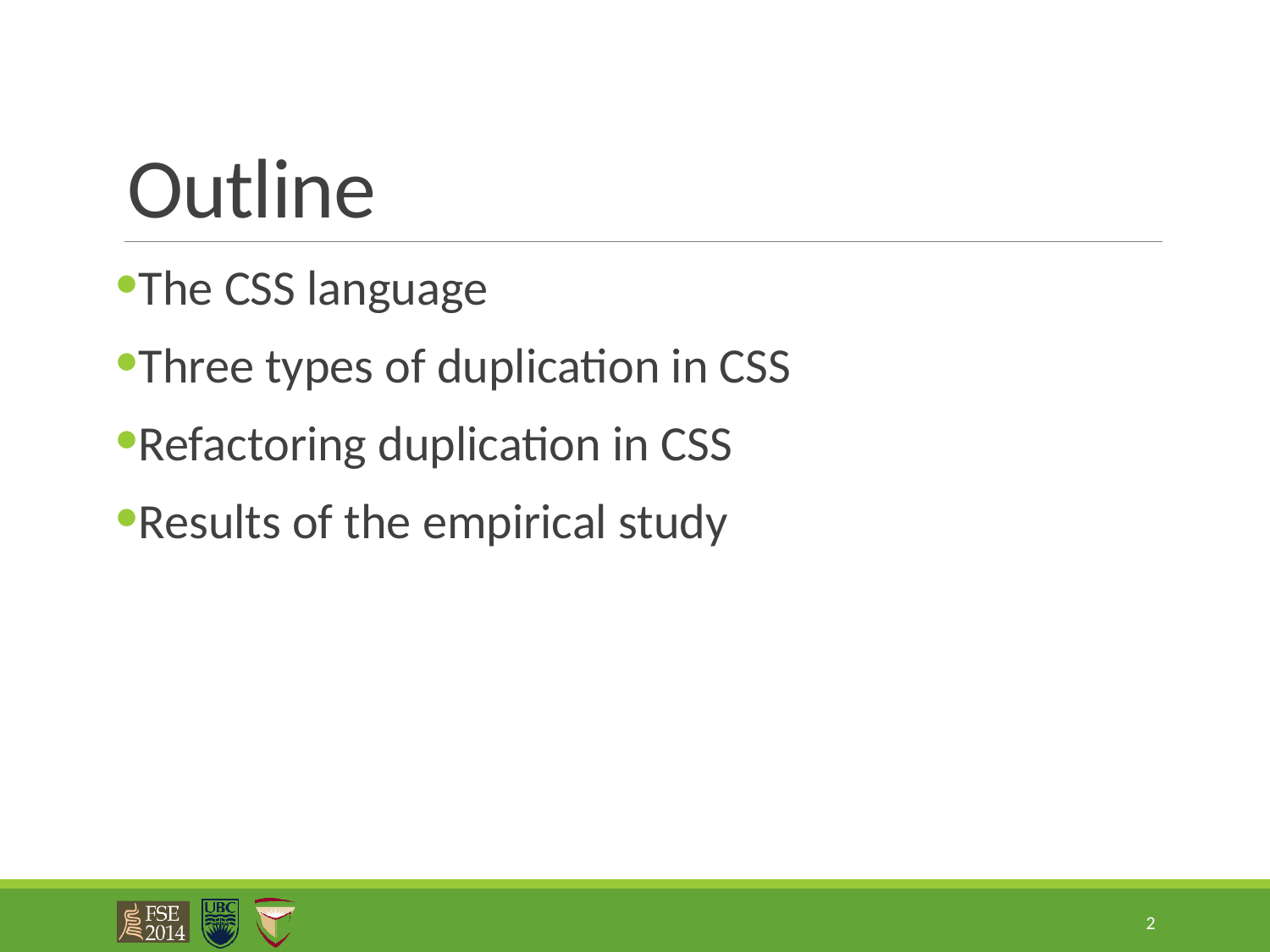

# Outline
The CSS language
Three types of duplication in CSS
Refactoring duplication in CSS
Results of the empirical study
2